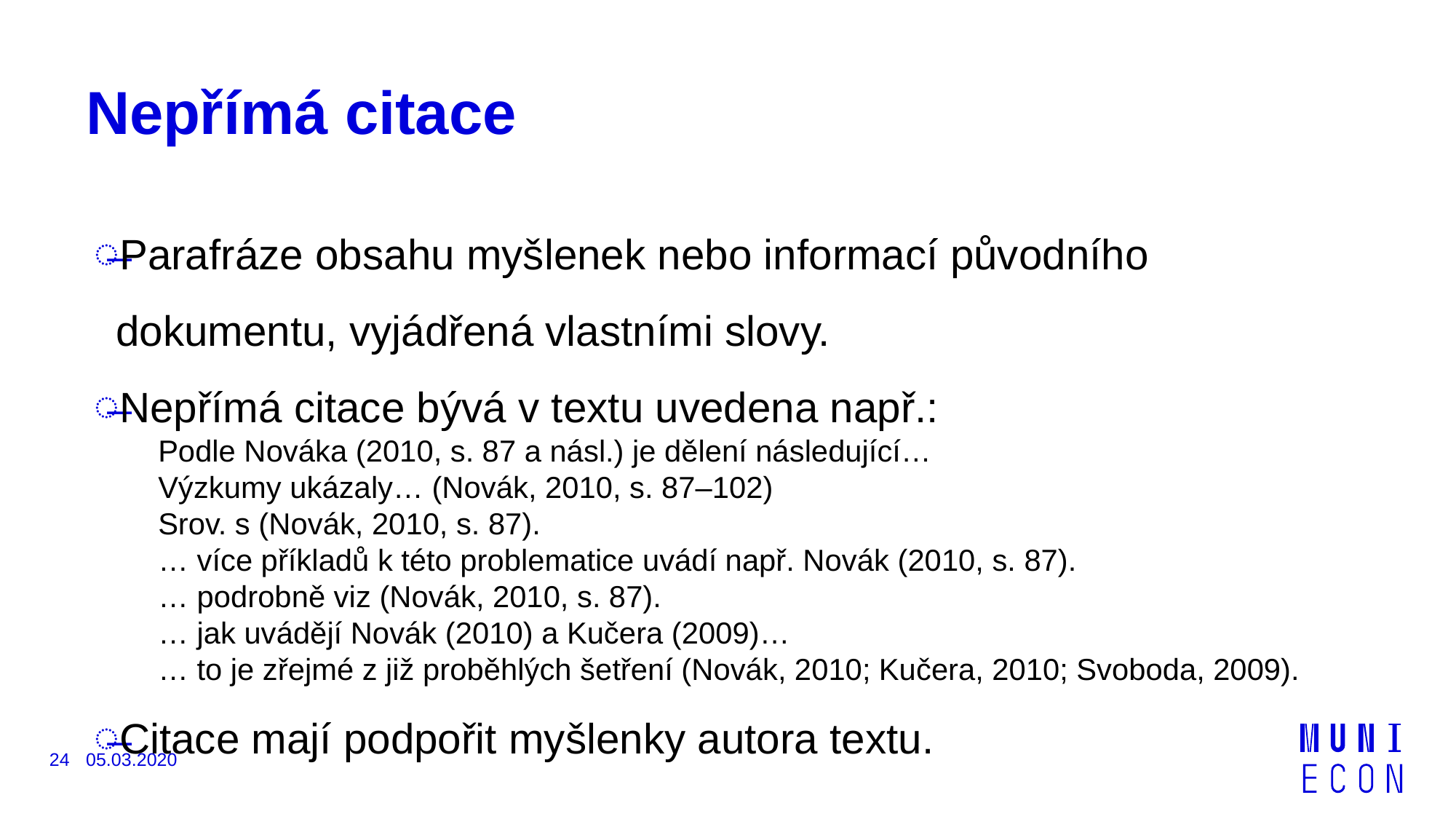

# Nepřímá citace
Parafráze obsahu myšlenek nebo informací původního dokumentu, vyjádřená vlastními slovy.
Nepřímá citace bývá v textu uvedena např.:
    Podle Nováka (2010, s. 87 a násl.) je dělení následující…
    Výzkumy ukázaly… (Novák, 2010, s. 87–102)
    Srov. s (Novák, 2010, s. 87).
    … více příkladů k této problematice uvádí např. Novák (2010, s. 87).
    … podrobně viz (Novák, 2010, s. 87).
    … jak uvádějí Novák (2010) a Kučera (2009)…
    … to je zřejmé z již proběhlých šetření (Novák, 2010; Kučera, 2010; Svoboda, 2009).
Citace mají podpořit myšlenky autora textu.
24
05.03.2020